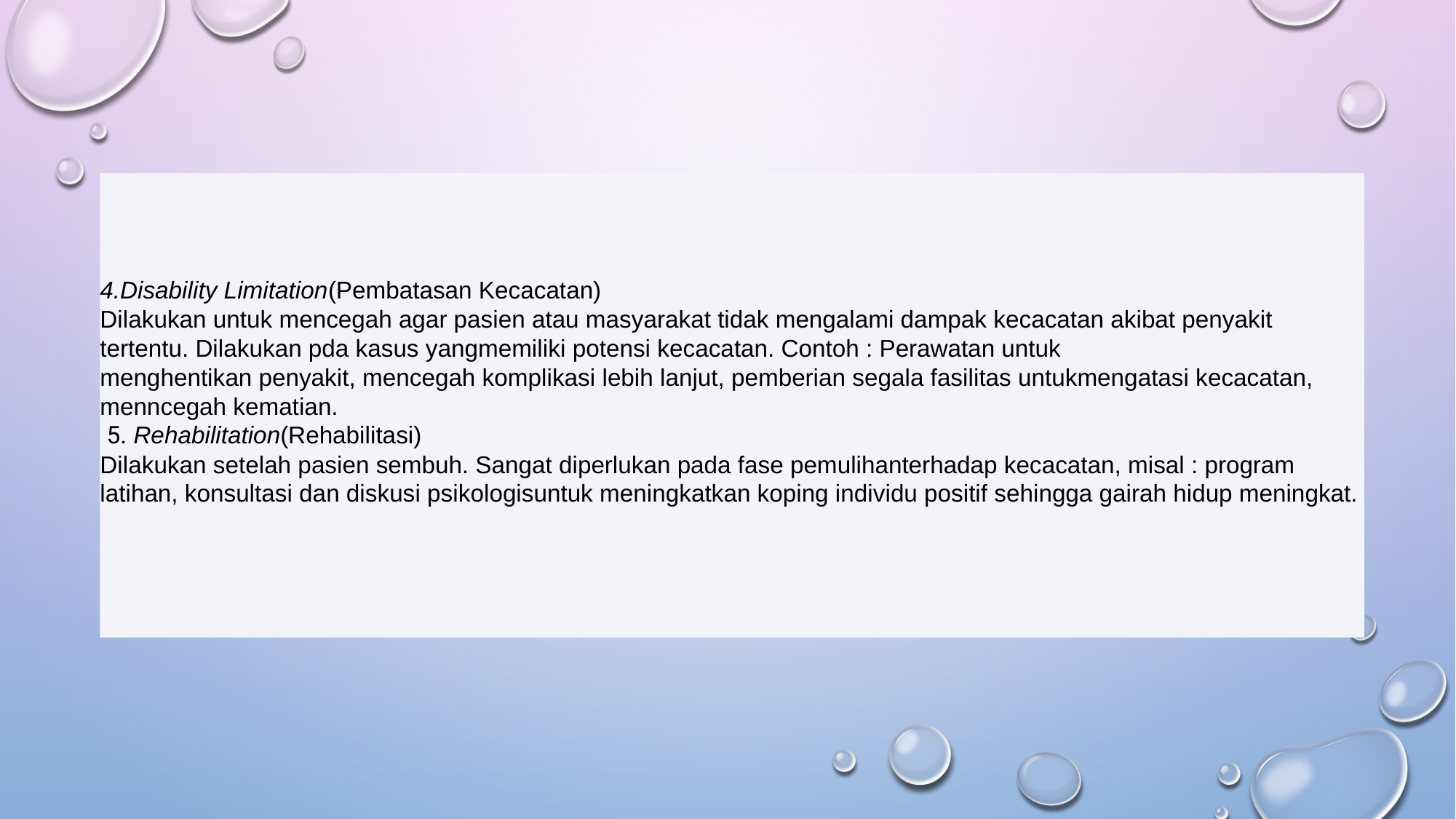

#
4.Disability Limitation(Pembatasan Kecacatan)
Dilakukan untuk mencegah agar pasien atau masyarakat tidak mengalami dampak kecacatan akibat penyakit tertentu. Dilakukan pda kasus yangmemiliki potensi kecacatan. Contoh : Perawatan untuk menghentikan penyakit, mencegah komplikasi lebih lanjut, pemberian segala fasilitas untukmengatasi kecacatan, menncegah kematian.
 5. Rehabilitation(Rehabilitasi)
Dilakukan setelah pasien sembuh. Sangat diperlukan pada fase pemulihanterhadap kecacatan, misal : program latihan, konsultasi dan diskusi psikologisuntuk meningkatkan koping individu positif sehingga gairah hidup meningkat.